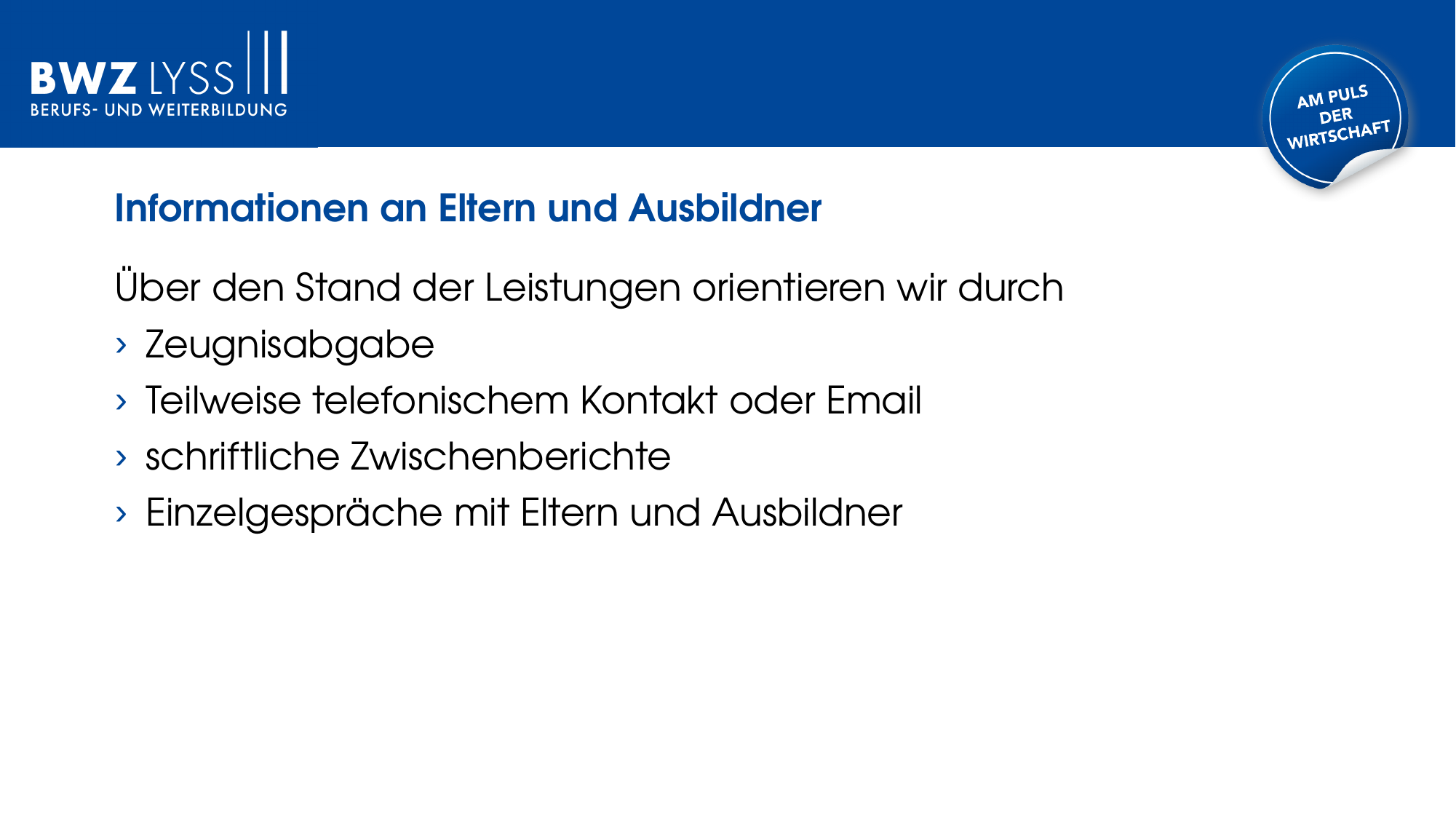

Informationen an Eltern und Ausbildner

Über den Stand der Leistungen orientieren wir durch
Zeugnisabgabe
Teilweise telefonischem Kontakt oder Email
schriftliche Zwischenberichte
Einzelgespräche mit Eltern und Ausbildner